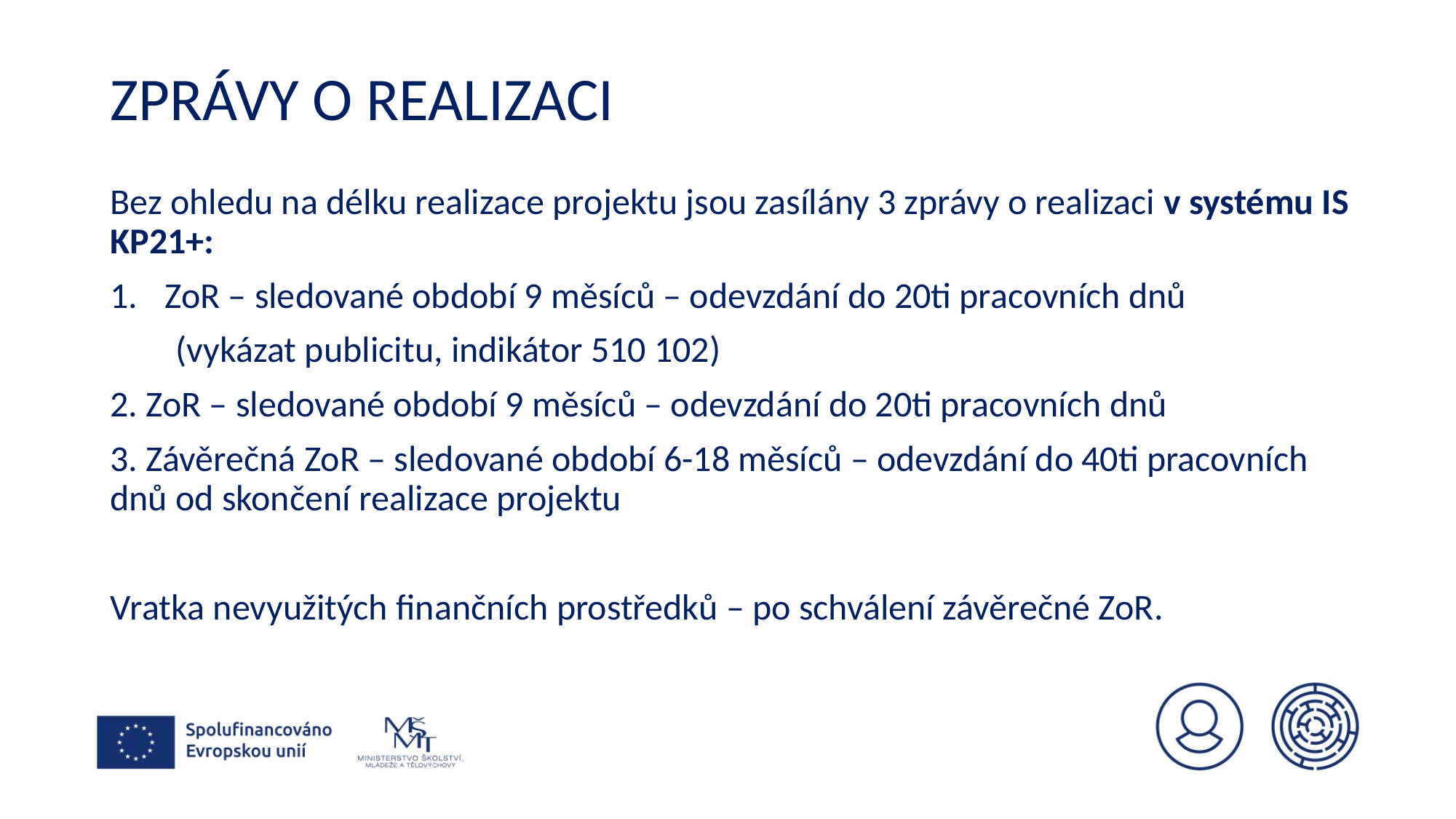

# Zprávy o realizaci
Bez ohledu na délku realizace projektu jsou zasílány 3 zprávy o realizaci v systému IS KP21+:
ZoR – sledované období 9 měsíců – odevzdání do 20ti pracovních dnů
        (vykázat publicitu, indikátor 510 102)
2. ZoR – sledované období 9 měsíců – odevzdání do 20ti pracovních dnů
3. Závěrečná ZoR – sledované období 6-18 měsíců – odevzdání do 40ti pracovních dnů od skončení realizace projektu

Vratka nevyužitých finančních prostředků – po schválení závěrečné ZoR.